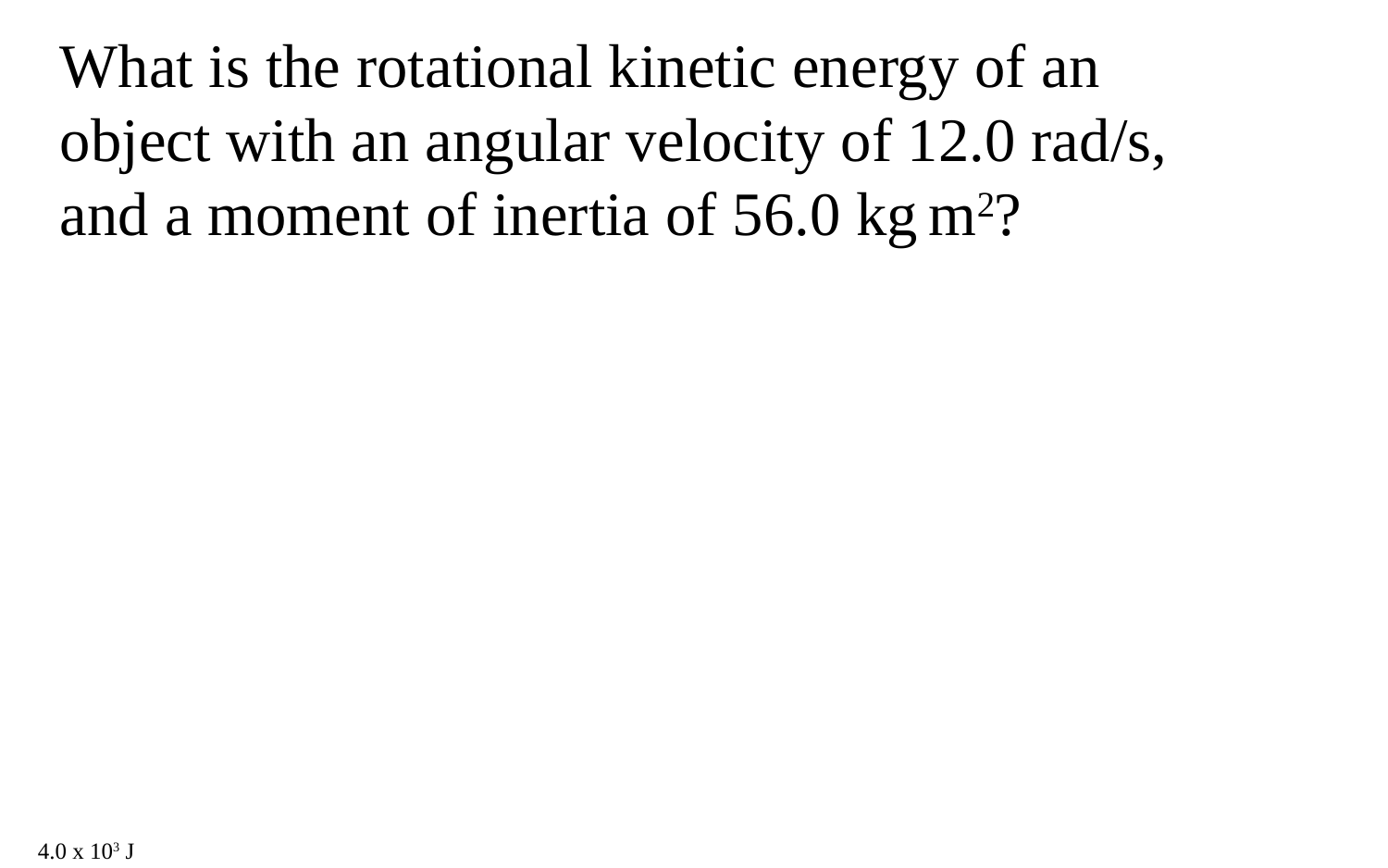

What is the rotational kinetic energy of an object with an angular velocity of 12.0 rad/s, and a moment of inertia of 56.0 kg m2?
4.0 x 103 J